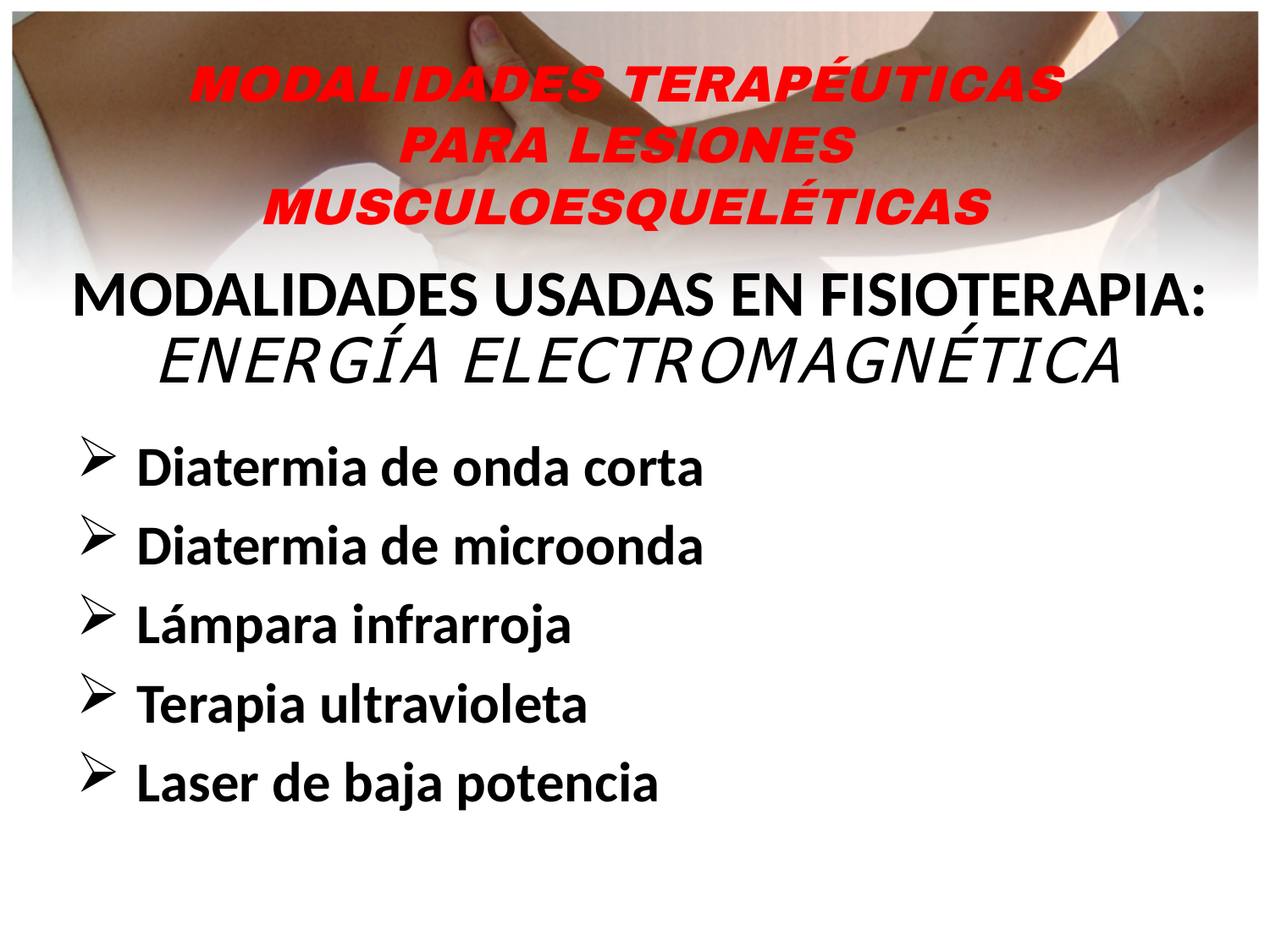

MODALIDADES TERAPÉUTICAS
PARA LESIONES
MUSCULOESQUELÉTICAS
MODALIDADES USADAS EN FISIOTERAPIA:
ENERGÍA ELECTROMAGNÉTICA
 Diatermia de onda corta
 Diatermia de microonda
 Lámpara infrarroja
 Terapia ultravioleta
 Laser de baja potencia